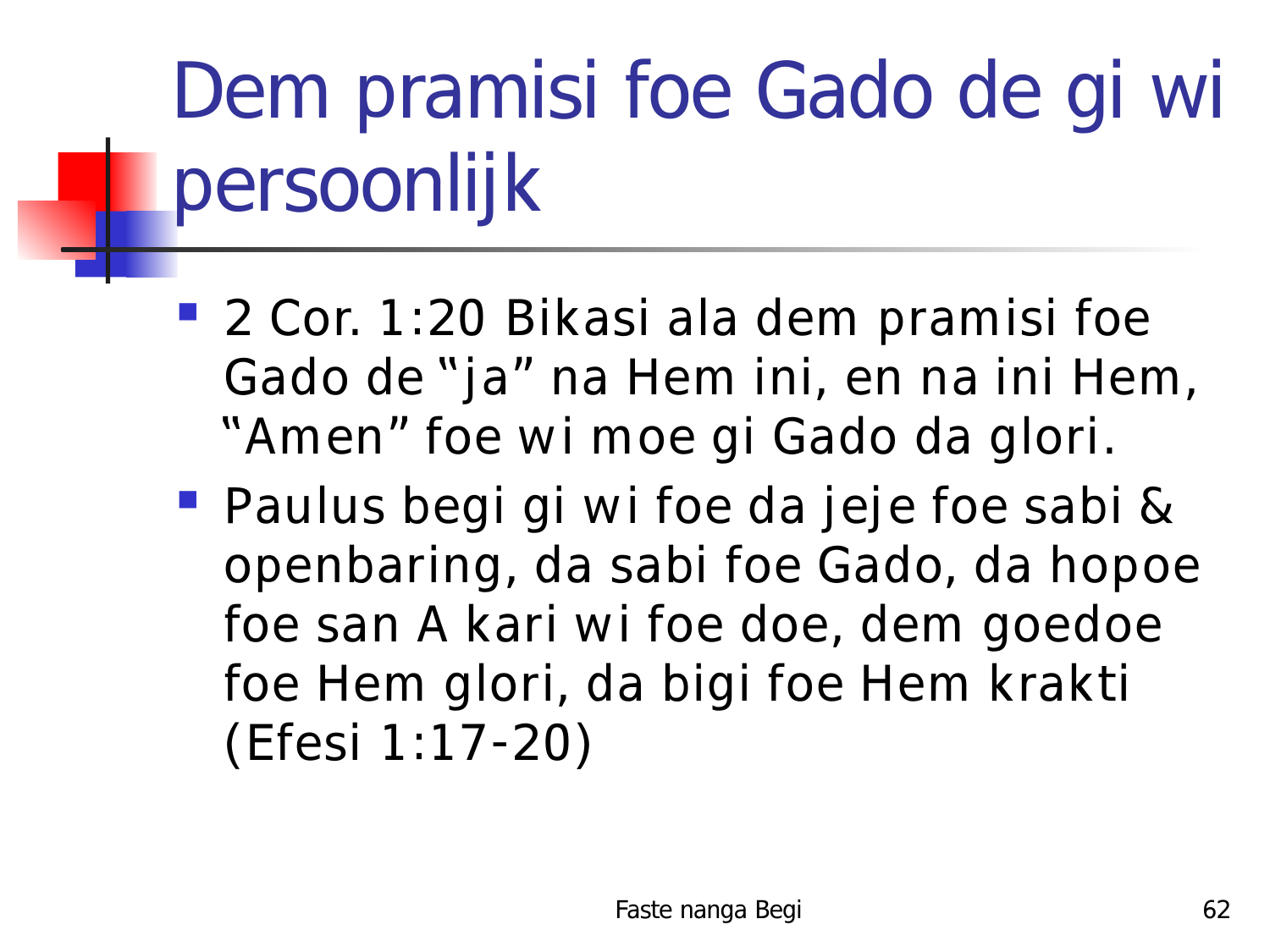

# Dem pramisi foe Gado de gi wi persoonlijk
2 Cor. 1:20 Bikasi ala dem pramisi foe Gado de “ja” na Hem ini, en na ini Hem, “Amen” foe wi moe gi Gado da glori.
Paulus begi gi wi foe da jeje foe sabi & openbaring, da sabi foe Gado, da hopoe foe san A kari wi foe doe, dem goedoe foe Hem glori, da bigi foe Hem krakti (Efesi 1:17-20)
Faste nanga Begi
62